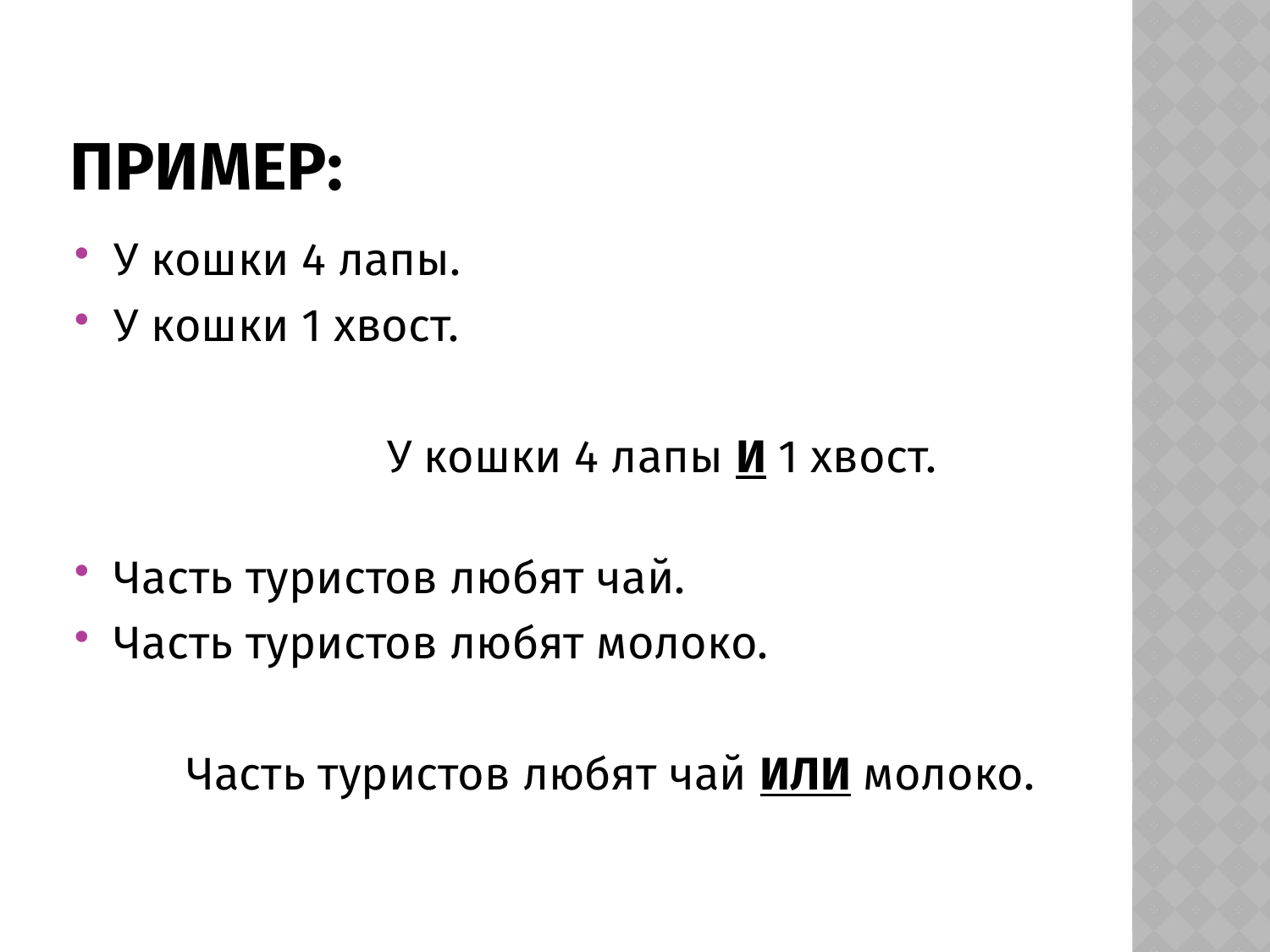

# ПРИМЕР:
У кошки 4 лапы.
У кошки 1 хвост.

                     У кошки 4 лапы И 1 хвост.
Часть туристов любят чай.
Часть туристов любят молоко.

         Часть туристов любят чай ИЛИ молоко.